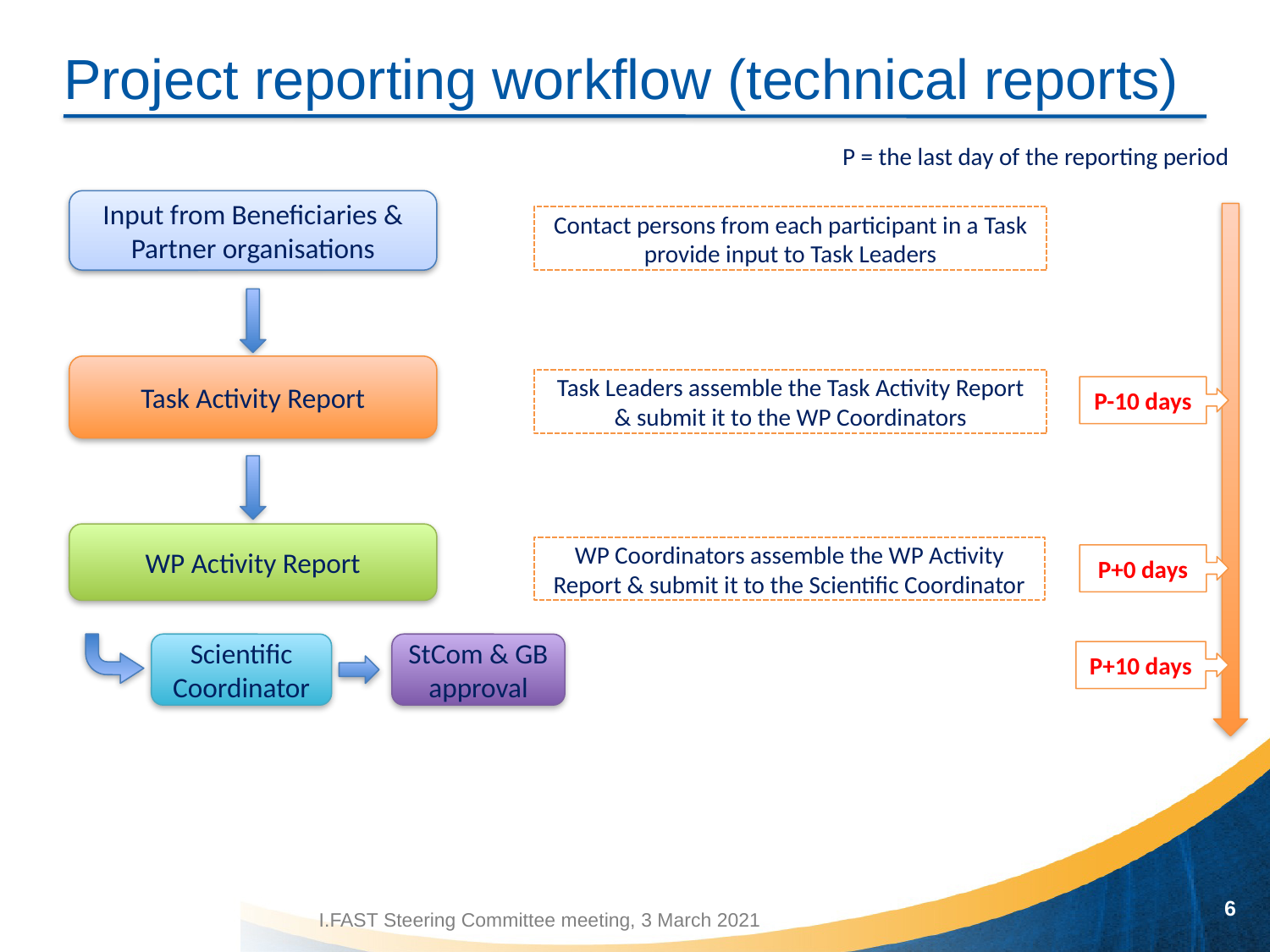

# Project reporting workflow (technical reports)
P = the last day of the reporting period
Input from Beneficiaries & Partner organisations

Contact persons from each participant in a Task provide input to Task Leaders

Task Activity Report
Task Leaders assemble the Task Activity Report & submit it to the WP Coordinators
P-10 days

WP Activity Report
WP Coordinators assemble the WP Activity Report & submit it to the Scientific Coordinator
P+0 days

Scientific Coordinator
StCom & GB approval
P+10 days

6
I.FAST Steering Committee meeting, 3 March 2021